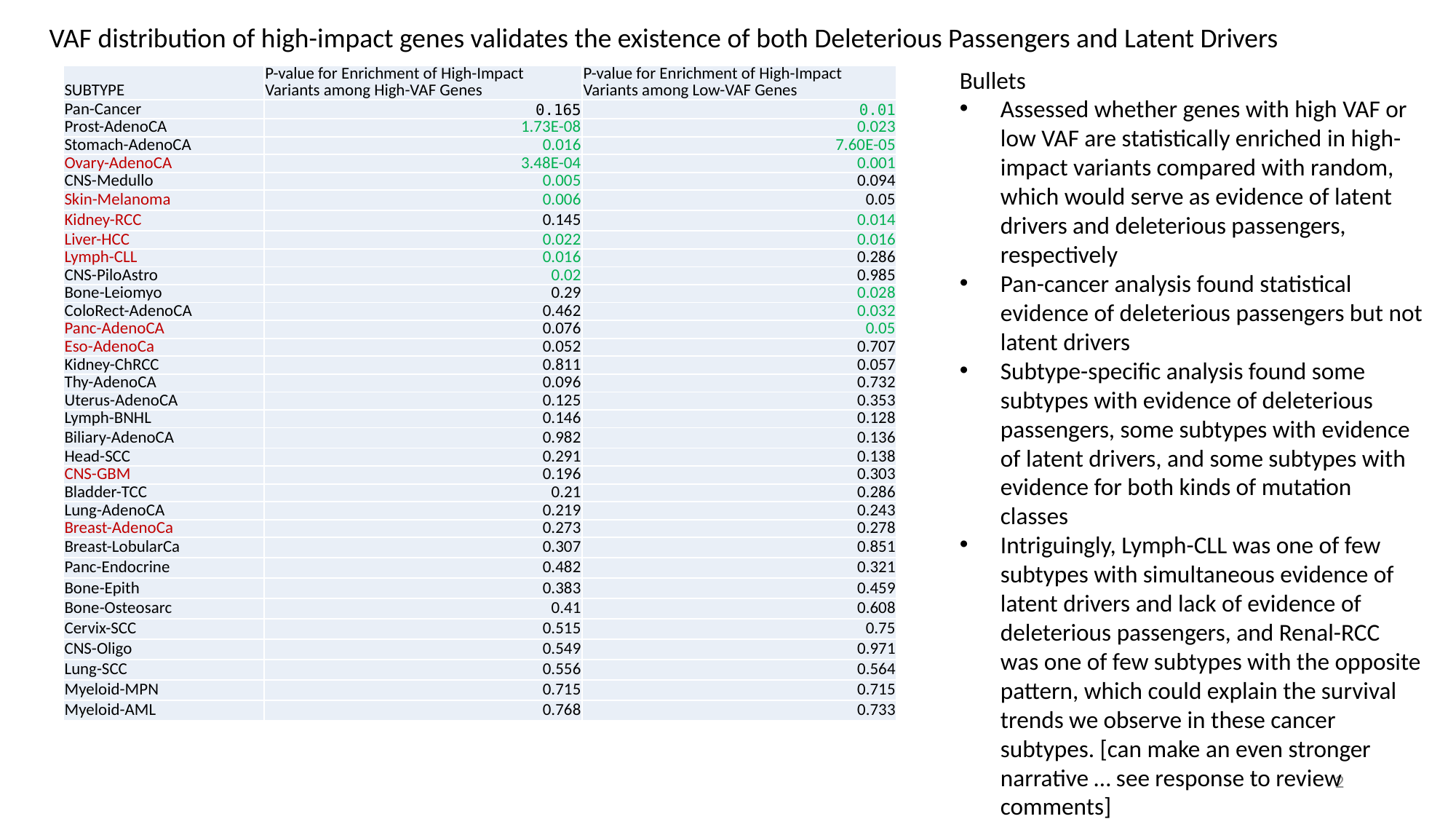

VAF distribution of high-impact genes validates the existence of both Deleterious Passengers and Latent Drivers
Bullets
Assessed whether genes with high VAF or low VAF are statistically enriched in high-impact variants compared with random, which would serve as evidence of latent drivers and deleterious passengers, respectively
Pan-cancer analysis found statistical evidence of deleterious passengers but not latent drivers
Subtype-specific analysis found some subtypes with evidence of deleterious passengers, some subtypes with evidence of latent drivers, and some subtypes with evidence for both kinds of mutation classes
Intriguingly, Lymph-CLL was one of few subtypes with simultaneous evidence of latent drivers and lack of evidence of deleterious passengers, and Renal-RCC was one of few subtypes with the opposite pattern, which could explain the survival trends we observe in these cancer subtypes. [can make an even stronger narrative … see response to review comments]
| SUBTYPE | P-value for Enrichment of High-Impact Variants among High-VAF Genes | P-value for Enrichment of High-Impact Variants among Low-VAF Genes |
| --- | --- | --- |
| Pan-Cancer | 0.165 | 0.01 |
| Prost-AdenoCA | 1.73E-08 | 0.023 |
| Stomach-AdenoCA | 0.016 | 7.60E-05 |
| Ovary-AdenoCA | 3.48E-04 | 0.001 |
| CNS-Medullo | 0.005 | 0.094 |
| Skin-Melanoma | 0.006 | 0.05 |
| Kidney-RCC | 0.145 | 0.014 |
| Liver-HCC | 0.022 | 0.016 |
| Lymph-CLL | 0.016 | 0.286 |
| CNS-PiloAstro | 0.02 | 0.985 |
| Bone-Leiomyo | 0.29 | 0.028 |
| ColoRect-AdenoCA | 0.462 | 0.032 |
| Panc-AdenoCA | 0.076 | 0.05 |
| Eso-AdenoCa | 0.052 | 0.707 |
| Kidney-ChRCC | 0.811 | 0.057 |
| Thy-AdenoCA | 0.096 | 0.732 |
| Uterus-AdenoCA | 0.125 | 0.353 |
| Lymph-BNHL | 0.146 | 0.128 |
| Biliary-AdenoCA | 0.982 | 0.136 |
| Head-SCC | 0.291 | 0.138 |
| CNS-GBM | 0.196 | 0.303 |
| Bladder-TCC | 0.21 | 0.286 |
| Lung-AdenoCA | 0.219 | 0.243 |
| Breast-AdenoCa | 0.273 | 0.278 |
| Breast-LobularCa | 0.307 | 0.851 |
| Panc-Endocrine | 0.482 | 0.321 |
| Bone-Epith | 0.383 | 0.459 |
| Bone-Osteosarc | 0.41 | 0.608 |
| Cervix-SCC | 0.515 | 0.75 |
| CNS-Oligo | 0.549 | 0.971 |
| Lung-SCC | 0.556 | 0.564 |
| Myeloid-MPN | 0.715 | 0.715 |
| Myeloid-AML | 0.768 | 0.733 |
2